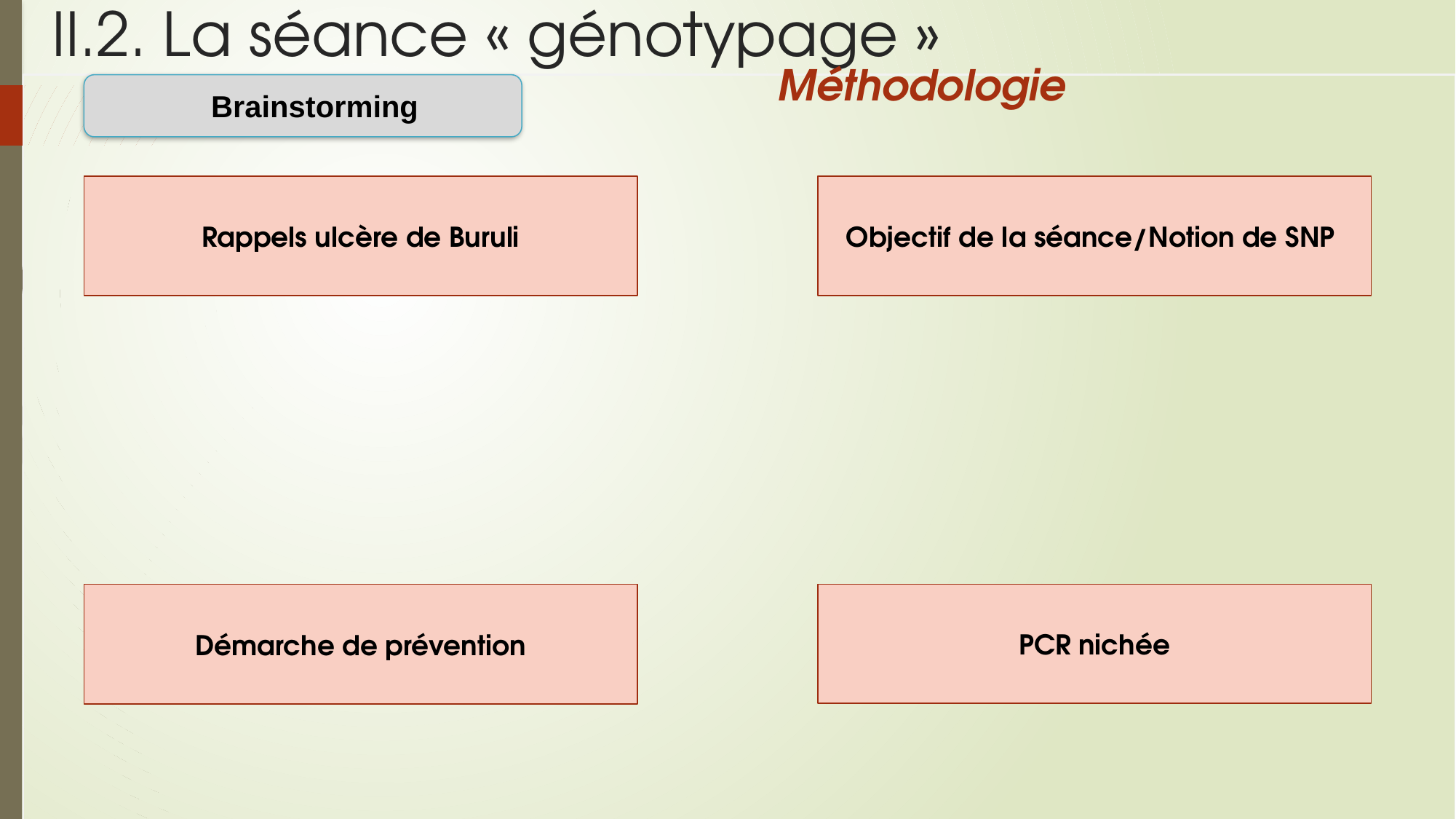

II.2. La séance « génotypage »
Méthodologie

Brainstorming
Objectif de la séance/Notion de SNP
Rappels ulcère de Buruli
Démarche de prévention
PCR nichée